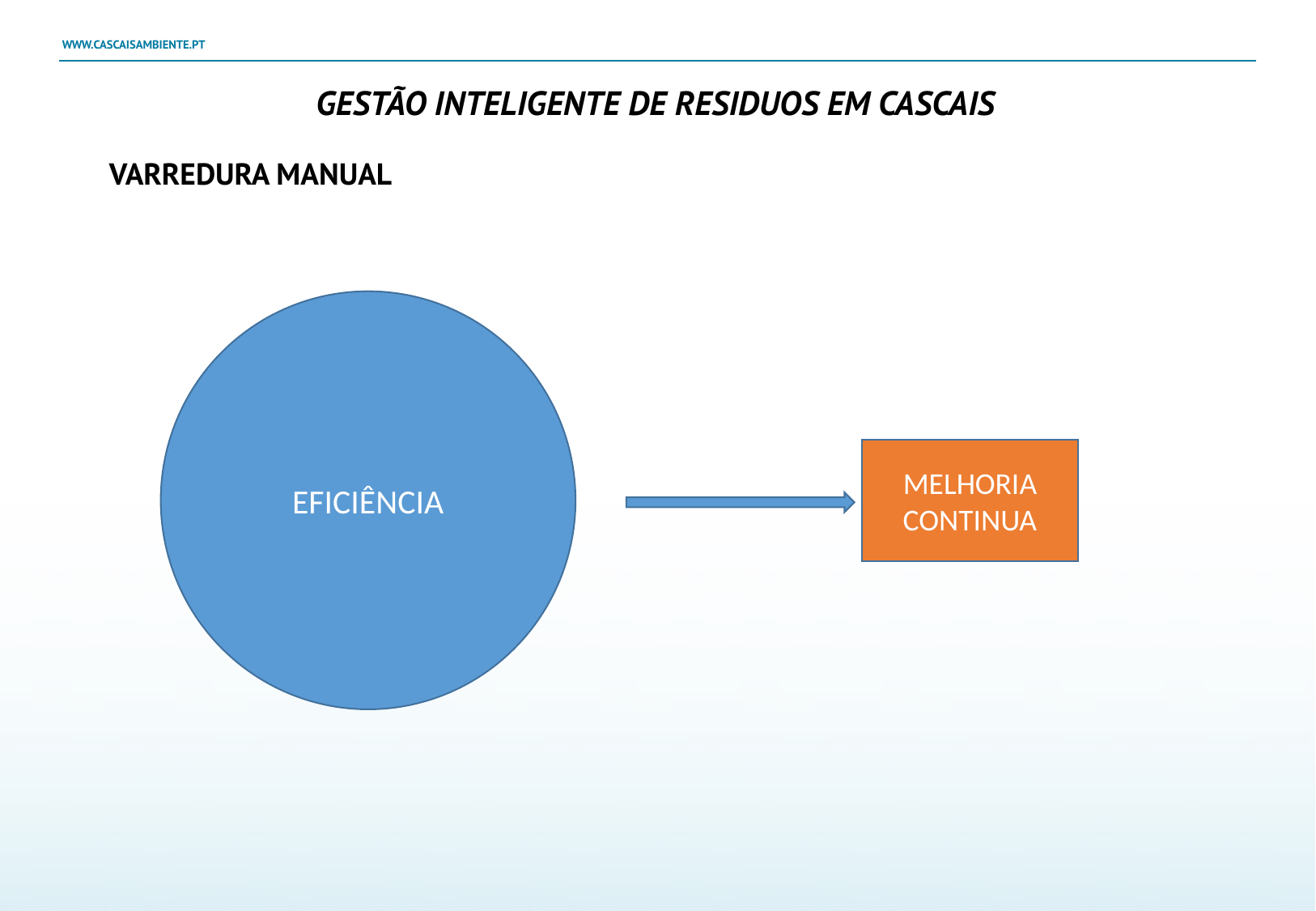

GESTÃO INTELIGENTE DE RESIDUOS EM CASCAIS
 CASCAIS
VARREDURA MANUAL
EFICIÊNCIA
MELHORIA CONTINUA